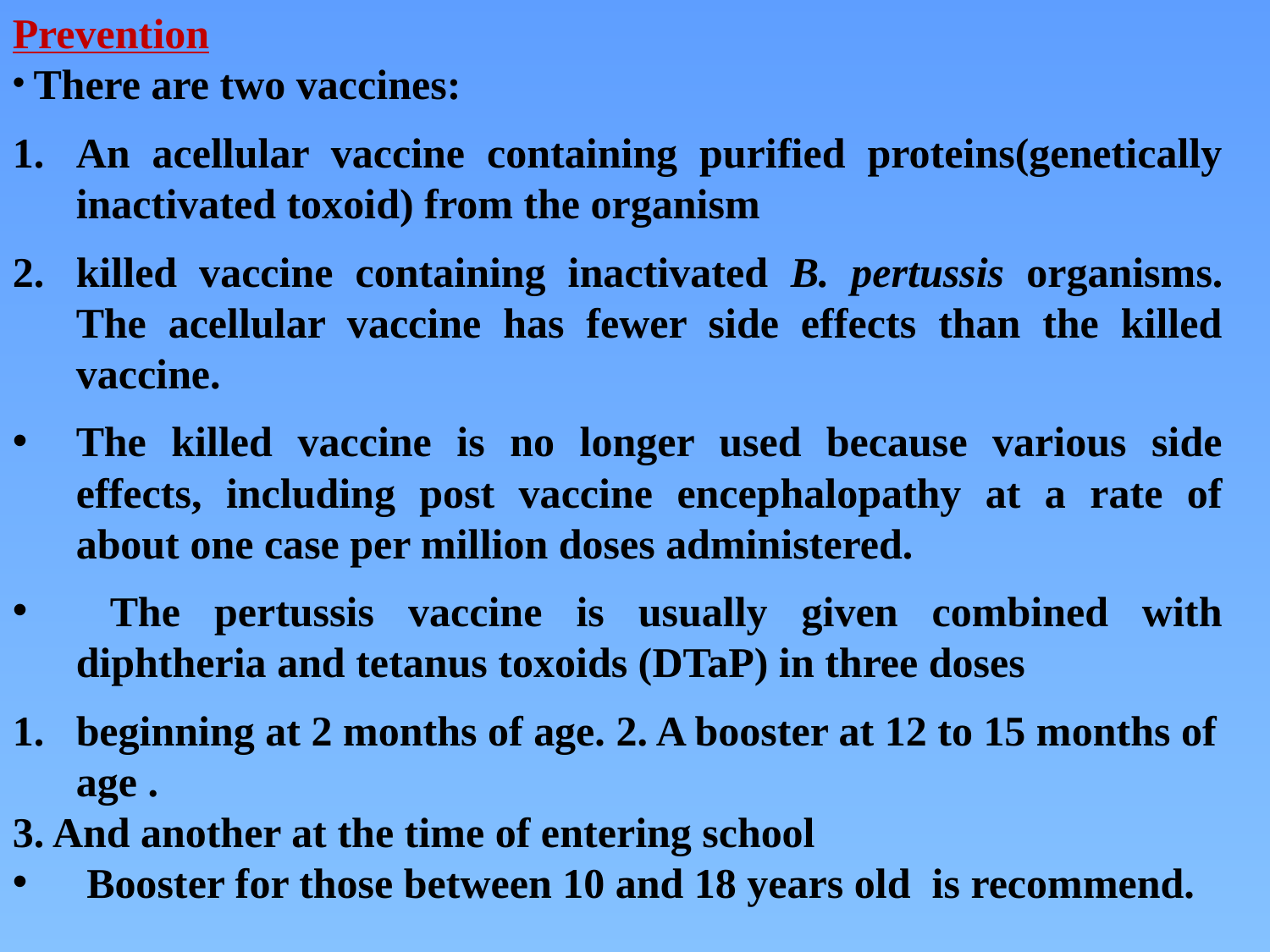

Prevention
 There are two vaccines:
An acellular vaccine containing purified proteins(genetically inactivated toxoid) from the organism
killed vaccine containing inactivated B. pertussis organisms. The acellular vaccine has fewer side effects than the killed vaccine.
The killed vaccine is no longer used because various side effects, including post vaccine encephalopathy at a rate of about one case per million doses administered.
 The pertussis vaccine is usually given combined with diphtheria and tetanus toxoids (DTaP) in three doses
beginning at 2 months of age. 2. A booster at 12 to 15 months of age .
3. And another at the time of entering school
 Booster for those between 10 and 18 years old  is recommend.